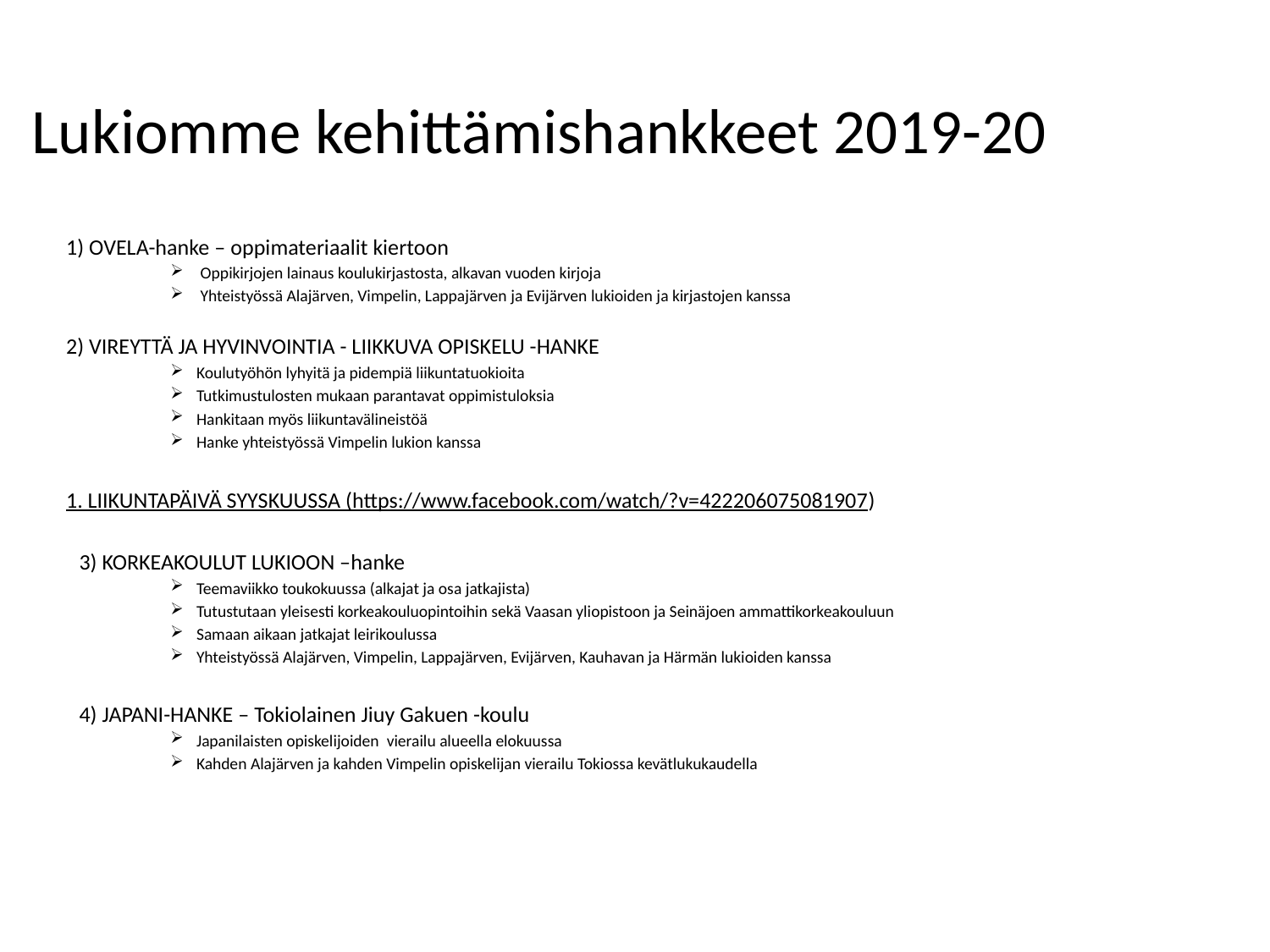

# Lukiomme kehittämishankkeet 2019-20

1) OVELA-hanke – oppimateriaalit kiertoon
 Oppikirjojen lainaus koulukirjastosta, alkavan vuoden kirjoja
 Yhteistyössä Alajärven, Vimpelin, Lappajärven ja Evijärven lukioiden ja kirjastojen kanssa

2) VIREYTTÄ JA HYVINVOINTIA - LIIKKUVA OPISKELU -HANKE
Koulutyöhön lyhyitä ja pidempiä liikuntatuokioita
Tutkimustulosten mukaan parantavat oppimistuloksia
Hankitaan myös liikuntavälineistöä
Hanke yhteistyössä Vimpelin lukion kanssa

1. LIIKUNTAPÄIVÄ SYYSKUUSSA (https://www.facebook.com/watch/?v=422206075081907)

3) KORKEAKOULUT LUKIOON –hanke
Teemaviikko toukokuussa (alkajat ja osa jatkajista)
Tutustutaan yleisesti korkeakouluopintoihin sekä Vaasan yliopistoon ja Seinäjoen ammattikorkeakouluun
Samaan aikaan jatkajat leirikoulussa
Yhteistyössä Alajärven, Vimpelin, Lappajärven, Evijärven, Kauhavan ja Härmän lukioiden kanssa

4) JAPANI-HANKE – Tokiolainen Jiuy Gakuen -koulu
Japanilaisten opiskelijoiden  vierailu alueella elokuussa
Kahden Alajärven ja kahden Vimpelin opiskelijan vierailu Tokiossa kevätlukukaudella